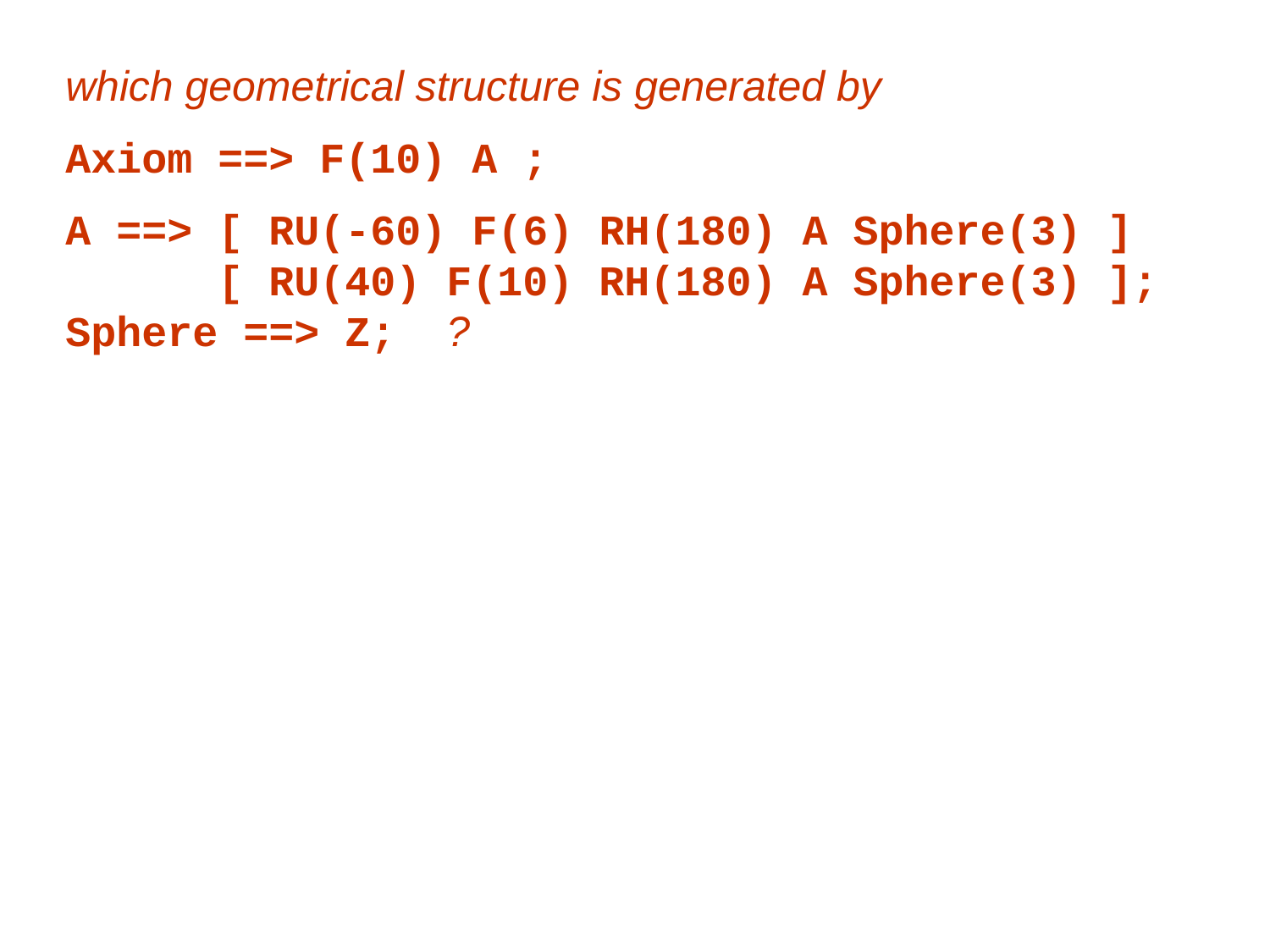

which geometrical structure is generated by
Axiom ==> F(10) A ;
A ==> [ RU(-60) F(6) RH(180) A Sphere(3) ]
	 [ RU(40) F(10) RH(180) A Sphere(3) ];
Sphere ==> Z;  ?